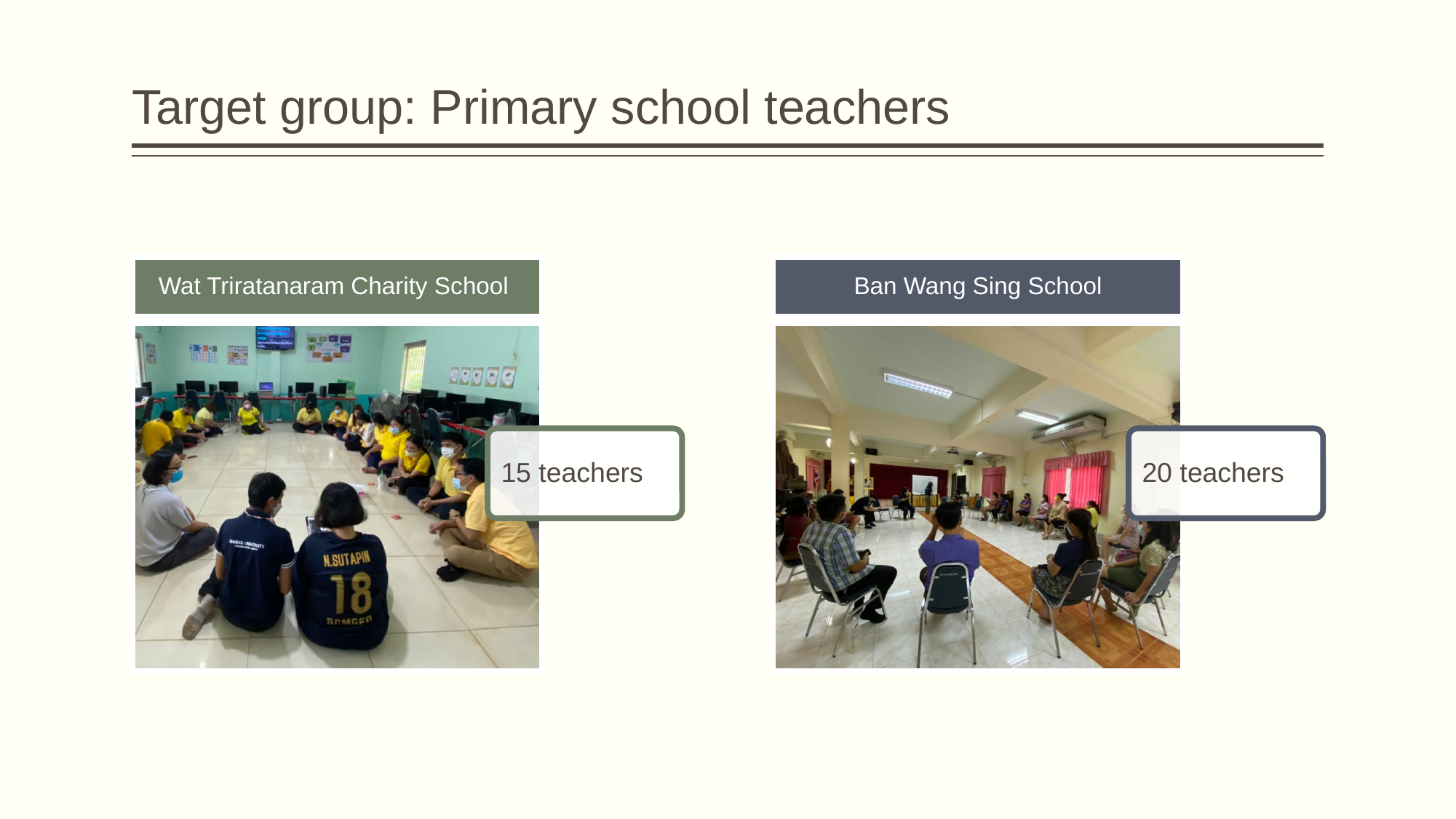

# Target group: Primary school teachers
15 teachers
Wat Triratanaram Charity School
20 teachers
Ban Wang Sing School